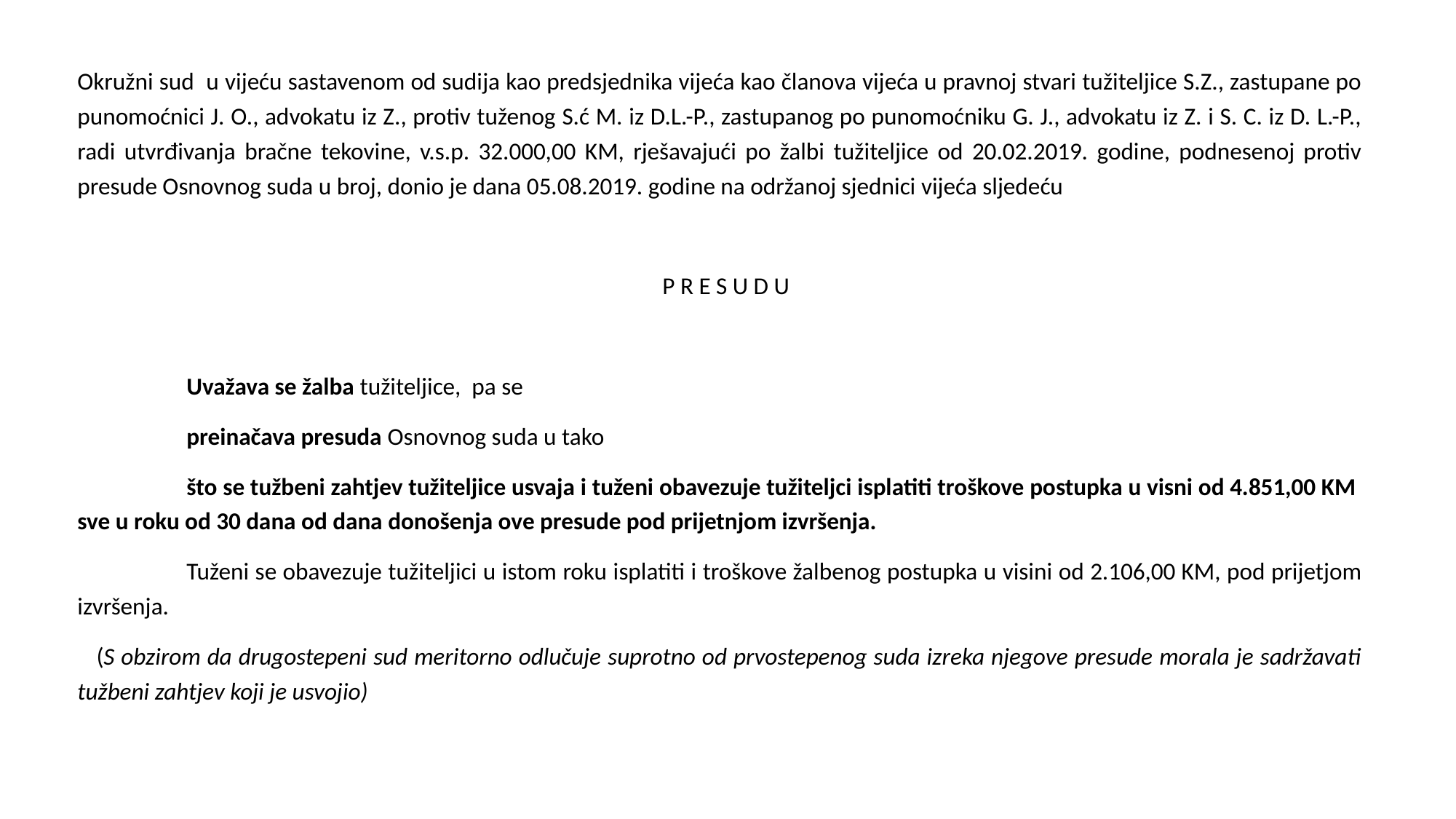

Okružni sud  u vijeću sastavenom od sudija kao predsjednika vijeća kao članova vijeća u pravnoj stvari tužiteljice S.Z., zastupane po punomoćnici J. O., advokatu iz Z., protiv tuženog S.ć M. iz D.L.-P., zastupanog po punomoćniku G. J., advokatu iz Z. i S. C. iz D. L.-P., radi utvrđivanja bračne tekovine, v.s.p. 32.000,00 KM, rješavajući po žalbi tužiteljice od 20.02.2019. godine, podnesenoj protiv presude Osnovnog suda u broj, donio je dana 05.08.2019. godine na održanoj sjednici vijeća sljedeću

  P R E S U D U

 	Uvažava se žalba tužiteljice,  pa se
 	preinačava presuda Osnovnog suda u tako
	što se tužbeni zahtjev tužiteljice usvaja i tuženi obavezuje tužiteljci isplatiti troškove postupka u visni od 4.851,00 KM  sve u roku od 30 dana od dana donošenja ove presude pod prijetnjom izvršenja.
 	Tuženi se obavezuje tužiteljici u istom roku isplatiti i troškove žalbenog postupka u visini od 2.106,00 KM, pod prijetjom izvršenja.
   (S obzirom da drugostepeni sud meritorno odlučuje suprotno od prvostepenog suda izreka njegove presude morala je sadržavati tužbeni zahtjev koji je usvojio)